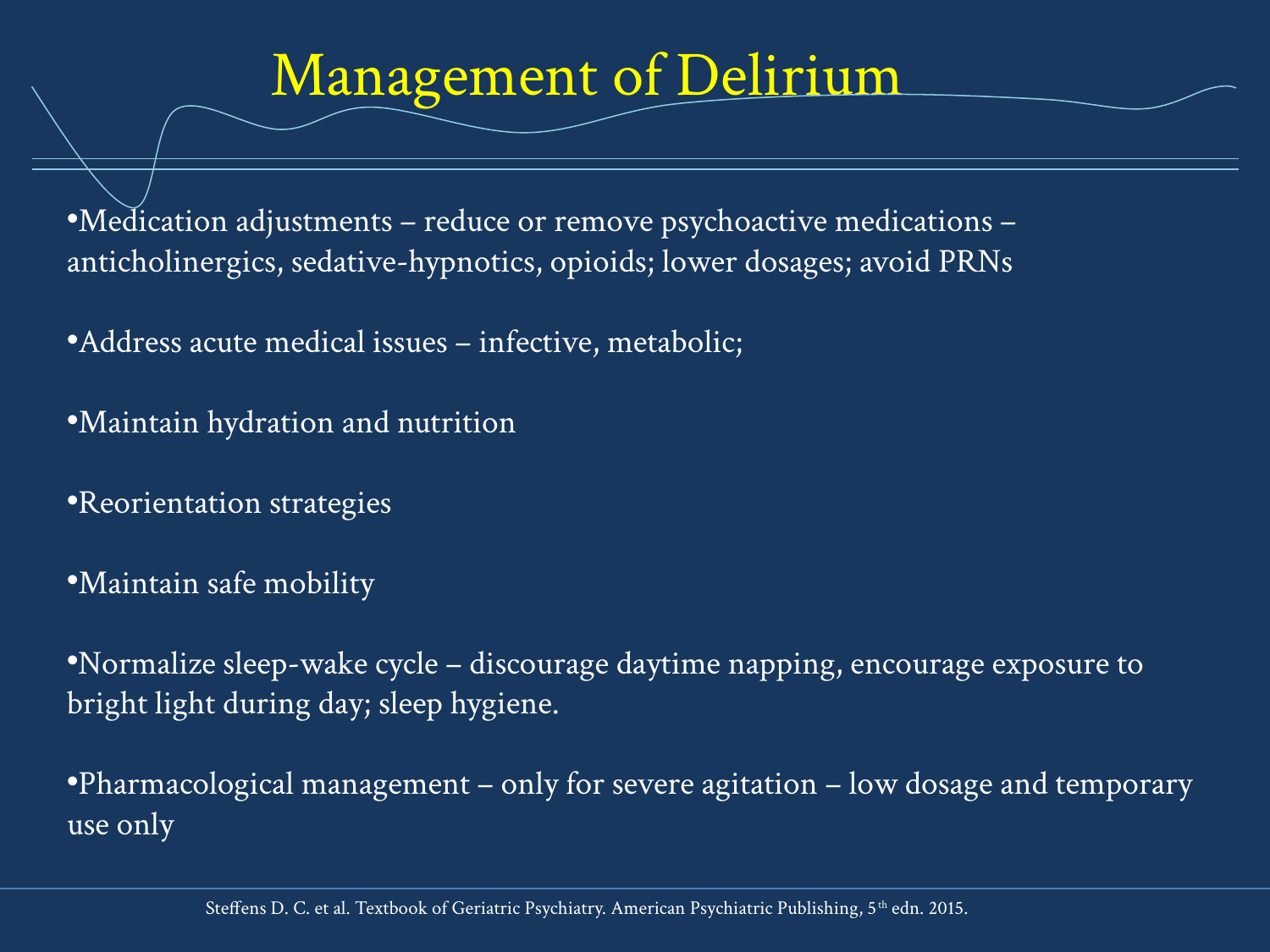

# Management of Delirium

Medication adjustments – reduce or remove psychoactive medications – anticholinergics, sedative-hypnotics, opioids; lower dosages; avoid PRNs

Address acute medical issues – infective, metabolic;

Maintain hydration and nutrition

Reorientation strategies

Maintain safe mobility

Normalize sleep-wake cycle – discourage daytime napping, encourage exposure to bright light during day; sleep hygiene.

Pharmacological management – only for severe agitation – low dosage and temporary use only
Steffens D. C. et al. Textbook of Geriatric Psychiatry. American Psychiatric Publishing, 5th edn. 2015.